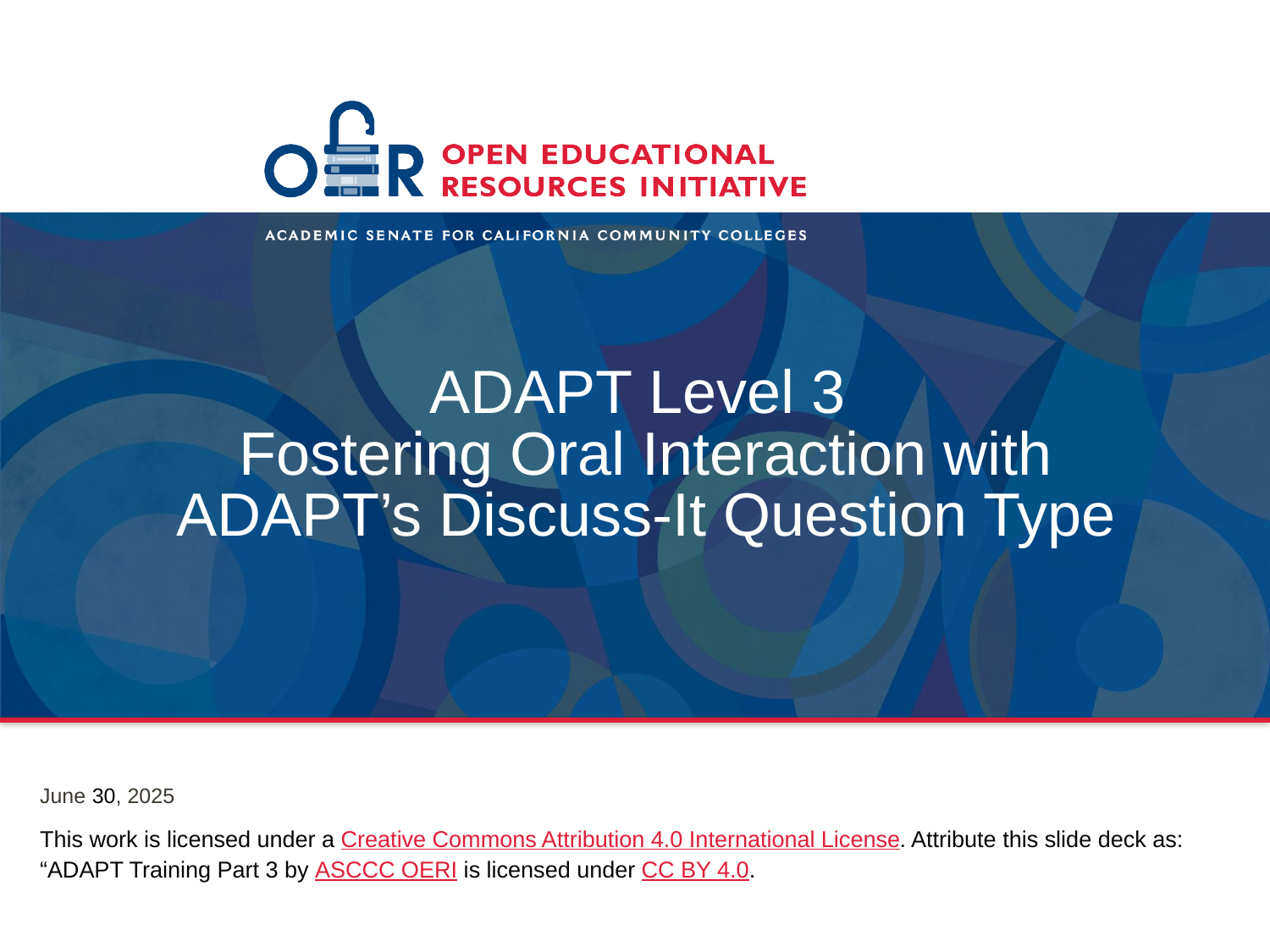

# ADAPT Level 3
Fostering Oral Interaction with ADAPT’s Discuss-It Question Type
June 30, 2025
This work is licensed under a Creative Commons Attribution 4.0 International License. Attribute this slide deck as: “ADAPT Training Part 3 by ASCCC OERI is licensed under CC BY 4.0.